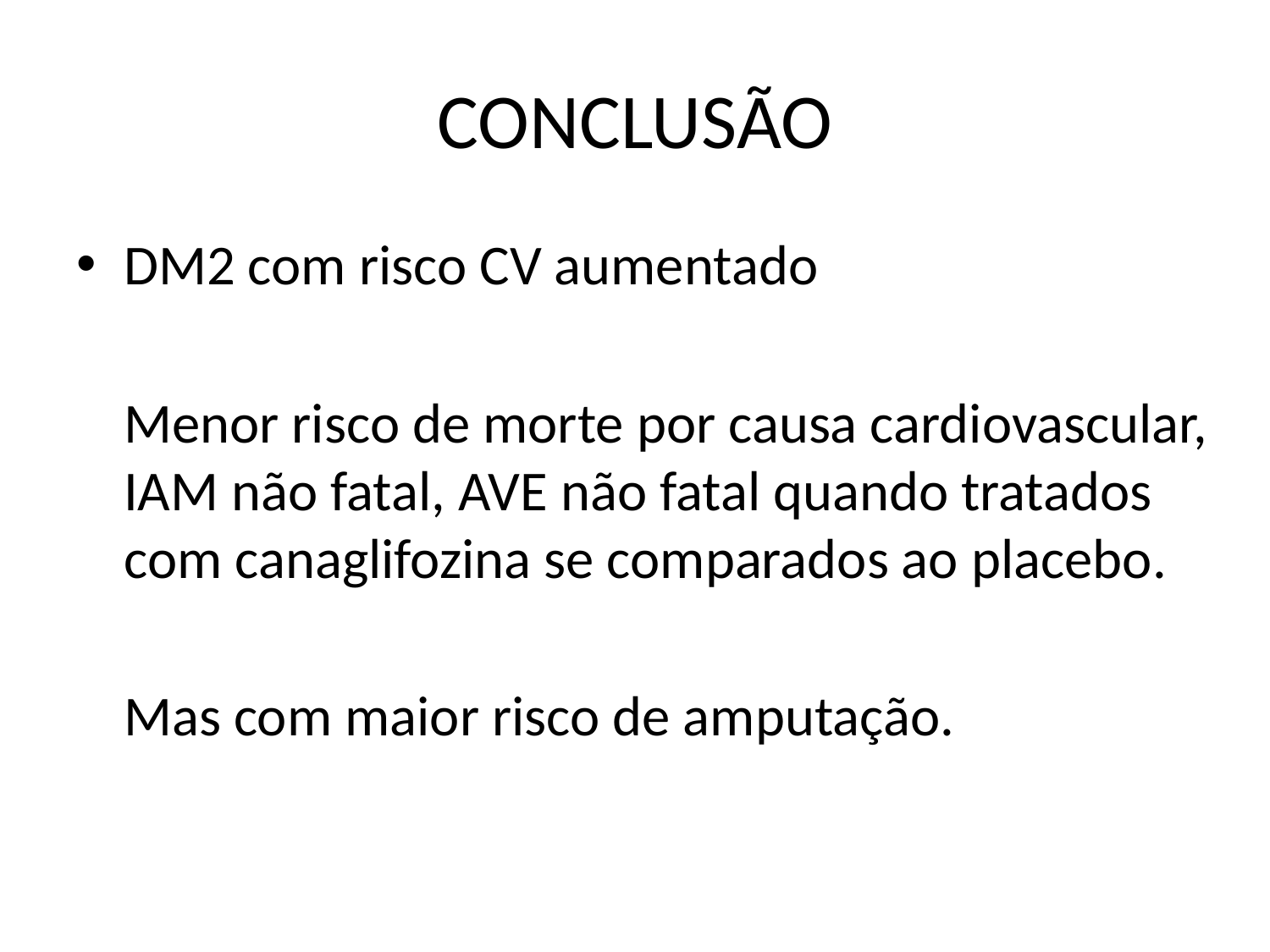

# CONCLUSÃO
DM2 com risco CV aumentado

	Menor risco de morte por causa cardiovascular, IAM não fatal, AVE não fatal quando tratados com canaglifozina se comparados ao placebo.

	Mas com maior risco de amputação.